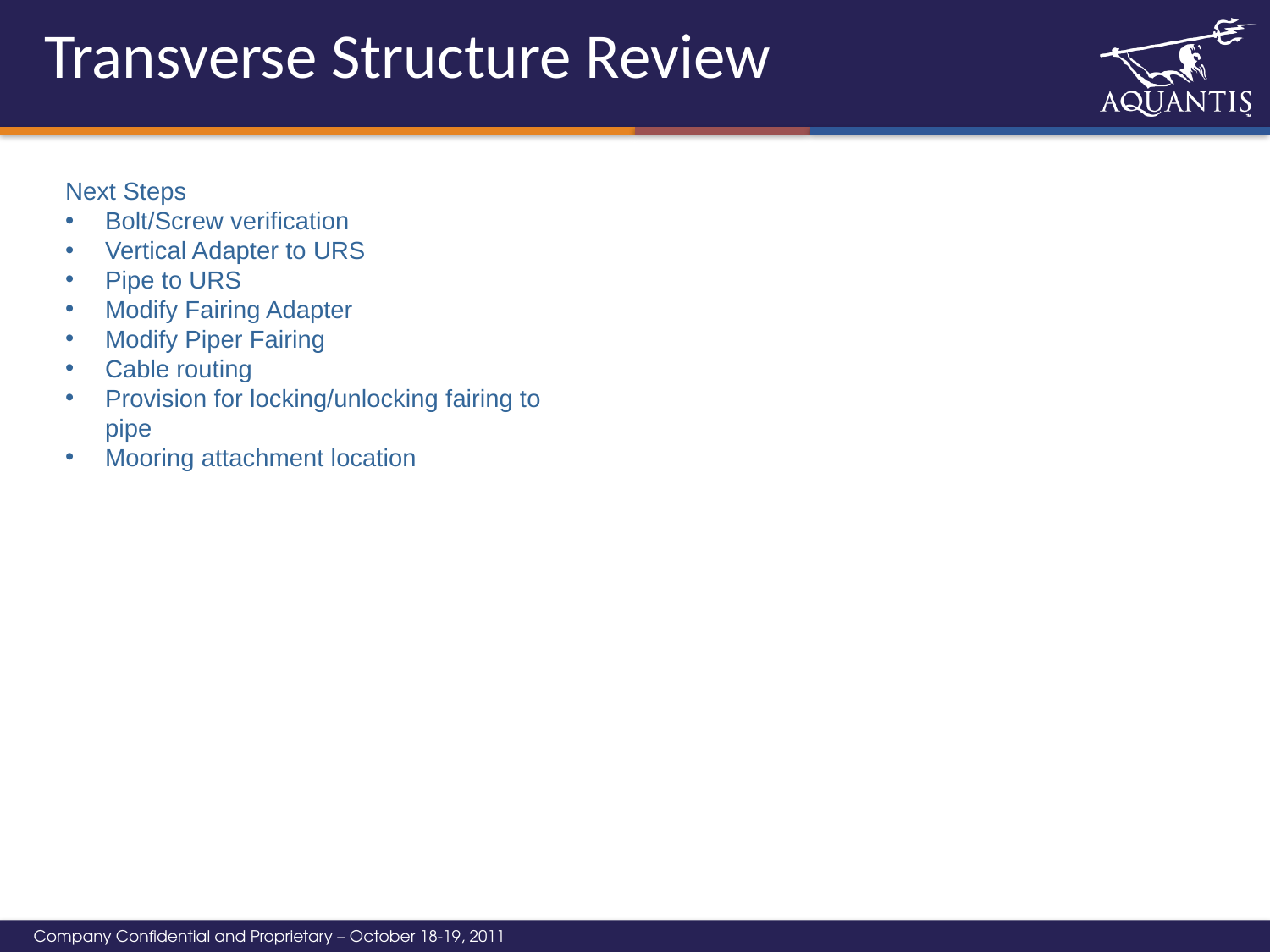

# Transverse Structure Review
Next Steps
Bolt/Screw verification
Vertical Adapter to URS
Pipe to URS
Modify Fairing Adapter
Modify Piper Fairing
Cable routing
Provision for locking/unlocking fairing to pipe
Mooring attachment location